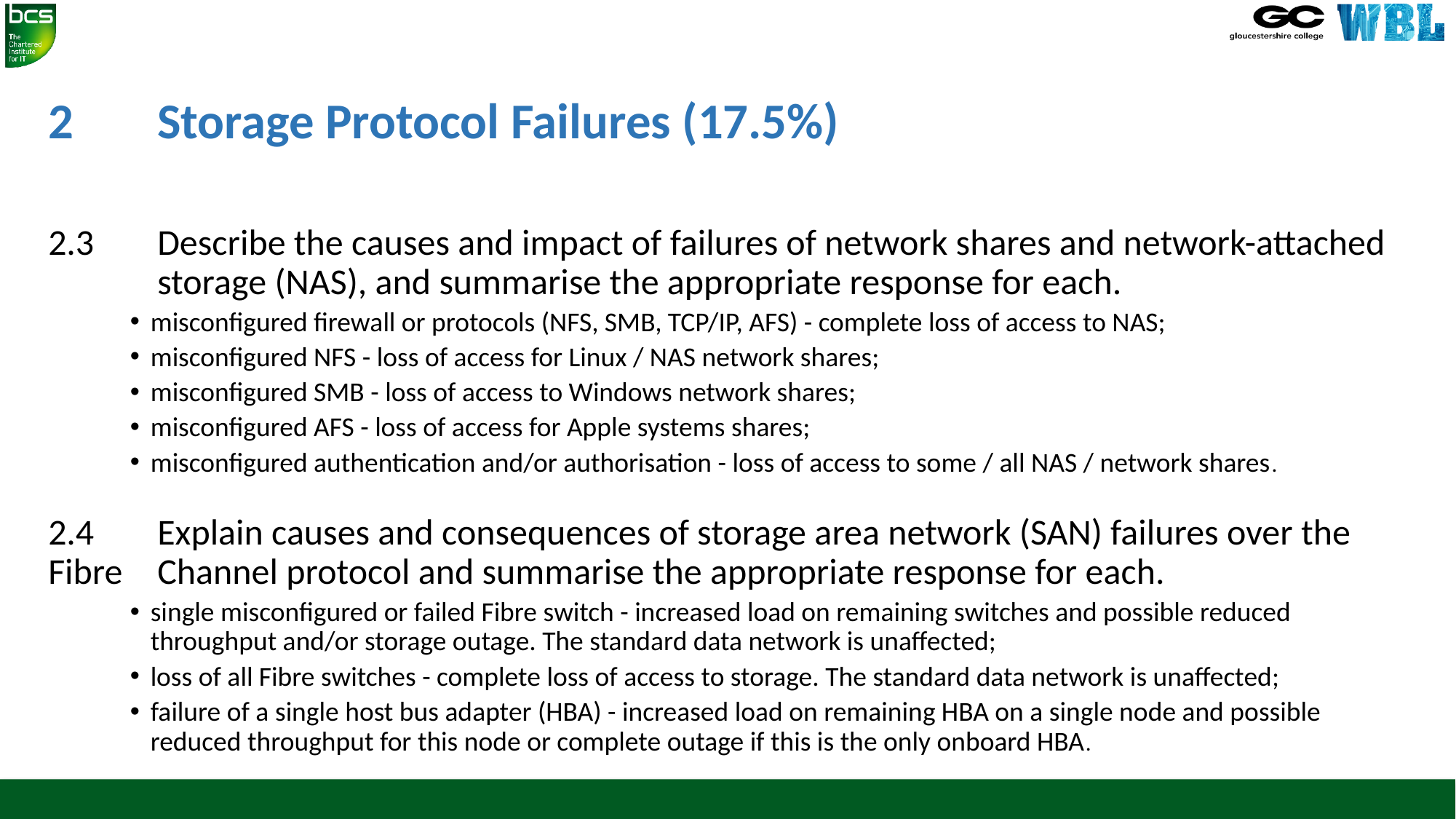

# 2 	Storage Protocol Failures (17.5%)
2.3  	Describe the causes and impact of failures of network shares and network-attached 	storage (NAS), and summarise the appropriate response for each.
misconfigured firewall or protocols (NFS, SMB, TCP/IP, AFS) - complete loss of access to NAS;
misconfigured NFS - loss of access for Linux / NAS network shares;
misconfigured SMB - loss of access to Windows network shares;
misconfigured AFS - loss of access for Apple systems shares;
misconfigured authentication and/or authorisation - loss of access to some / all NAS / network shares.
2.4	Explain causes and consequences of storage area network (SAN) failures over the Fibre 	Channel protocol and summarise the appropriate response for each.
single misconfigured or failed Fibre switch - increased load on remaining switches and possible reduced throughput and/or storage outage. The standard data network is unaffected;
loss of all Fibre switches - complete loss of access to storage. The standard data network is unaffected;
failure of a single host bus adapter (HBA) - increased load on remaining HBA on a single node and possible reduced throughput for this node or complete outage if this is the only onboard HBA.